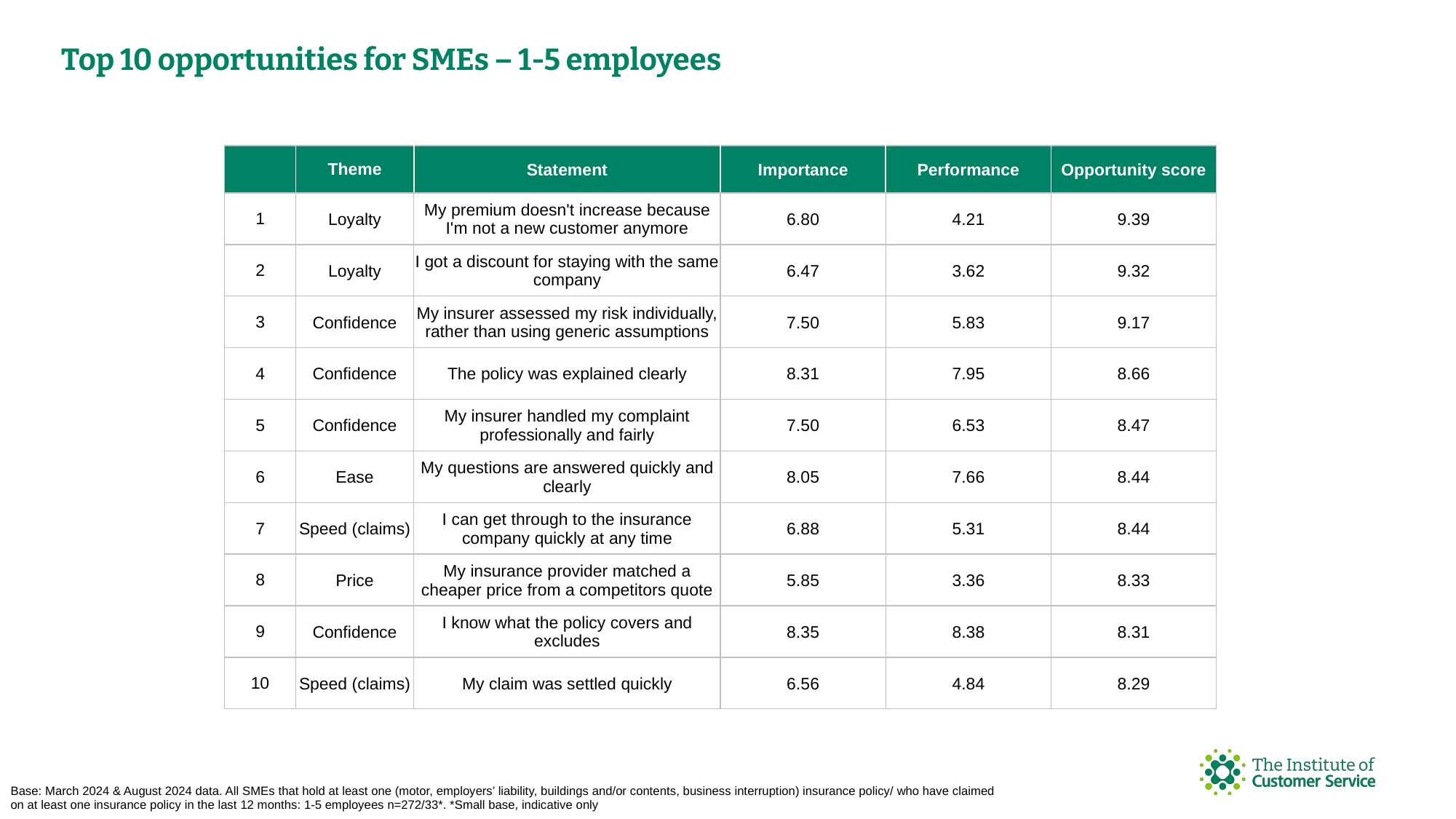

Top 10 opportunities for SMEs – 1-5 employees
|  | Theme | Statement | Importance | Performance | Opportunity score |
| --- | --- | --- | --- | --- | --- |
| 1 | Loyalty | My premium doesn't increase because I'm not a new customer anymore | 6.80 | 4.21 | 9.39 |
| 2 | Loyalty | I got a discount for staying with the same company | 6.47 | 3.62 | 9.32 |
| 3 | Confidence | My insurer assessed my risk individually, rather than using generic assumptions | 7.50 | 5.83 | 9.17 |
| 4 | Confidence | The policy was explained clearly | 8.31 | 7.95 | 8.66 |
| 5 | Confidence | My insurer handled my complaint professionally and fairly | 7.50 | 6.53 | 8.47 |
| 6 | Ease | My questions are answered quickly and clearly | 8.05 | 7.66 | 8.44 |
| 7 | Speed (claims) | I can get through to the insurance company quickly at any time | 6.88 | 5.31 | 8.44 |
| 8 | Price | My insurance provider matched a cheaper price from a competitors quote | 5.85 | 3.36 | 8.33 |
| 9 | Confidence | I know what the policy covers and excludes | 8.35 | 8.38 | 8.31 |
| 10 | Speed (claims) | My claim was settled quickly | 6.56 | 4.84 | 8.29 |
Base: March 2024 & August 2024 data. All SMEs that hold at least one (motor, employers’ liability, buildings and/or contents, business interruption) insurance policy/ who have claimed on at least one insurance policy in the last 12 months: 1-5 employees n=272/33*. *Small base, indicative only